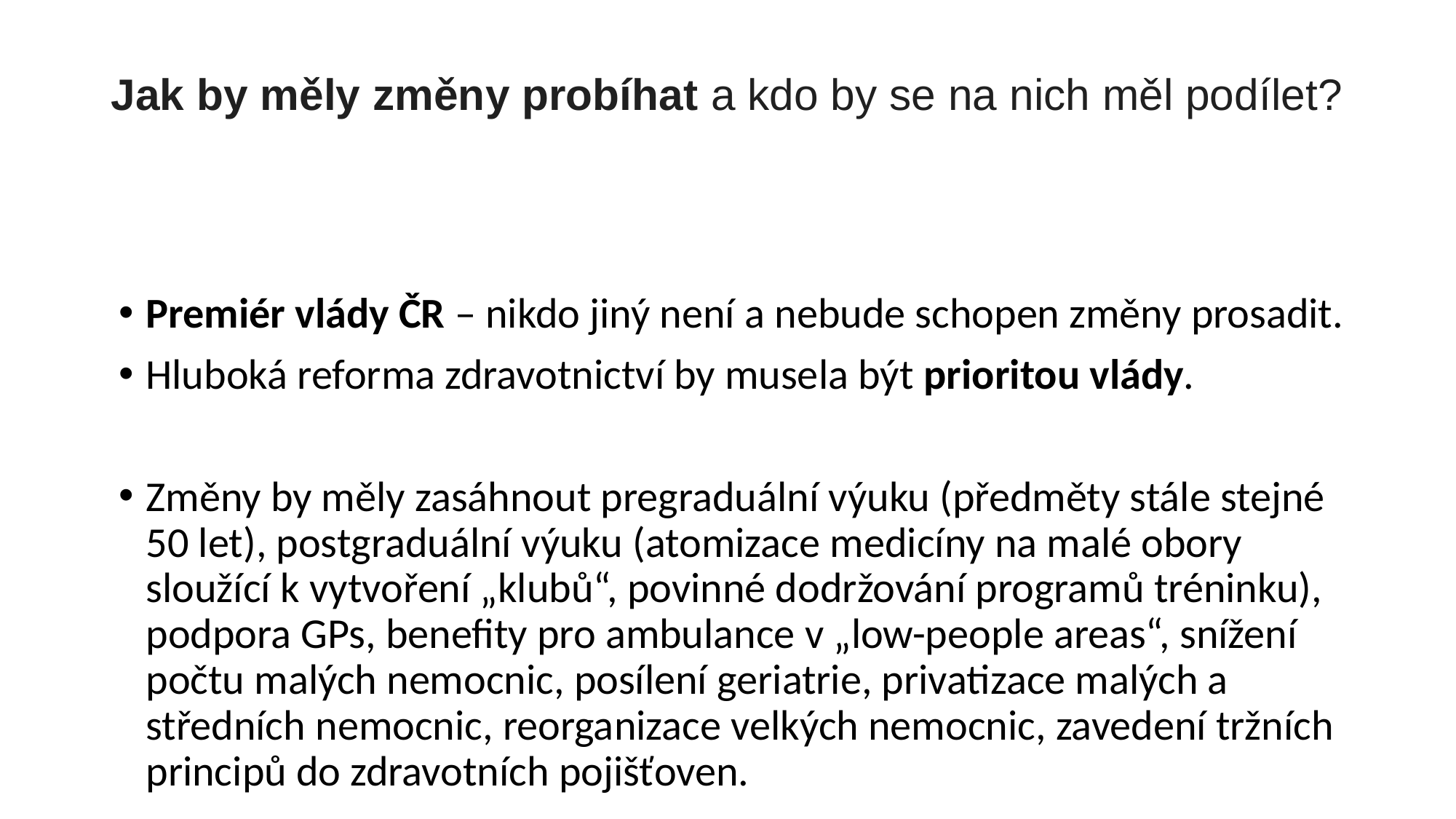

# Jak by měly změny probíhat a kdo by se na nich měl podílet?
Premiér vlády ČR – nikdo jiný není a nebude schopen změny prosadit.
Hluboká reforma zdravotnictví by musela být prioritou vlády.

Změny by měly zasáhnout pregraduální výuku (předměty stále stejné 50 let), postgraduální výuku (atomizace medicíny na malé obory sloužící k vytvoření „klubů“, povinné dodržování programů tréninku), podpora GPs, benefity pro ambulance v „low-people areas“, snížení počtu malých nemocnic, posílení geriatrie, privatizace malých a středních nemocnic, reorganizace velkých nemocnic, zavedení tržních principů do zdravotních pojišťoven.